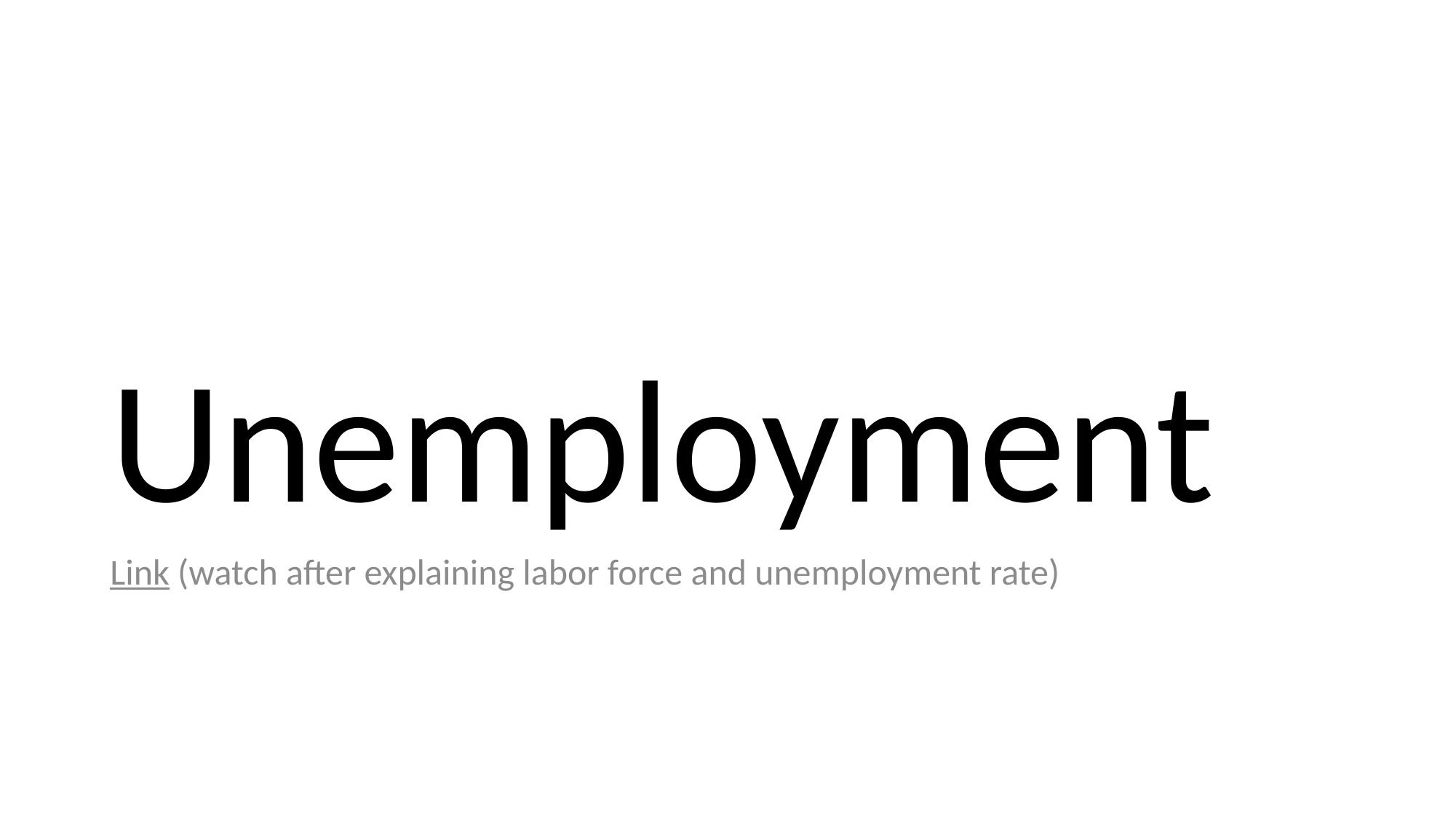

# Unemployment
Link (watch after explaining labor force and unemployment rate)